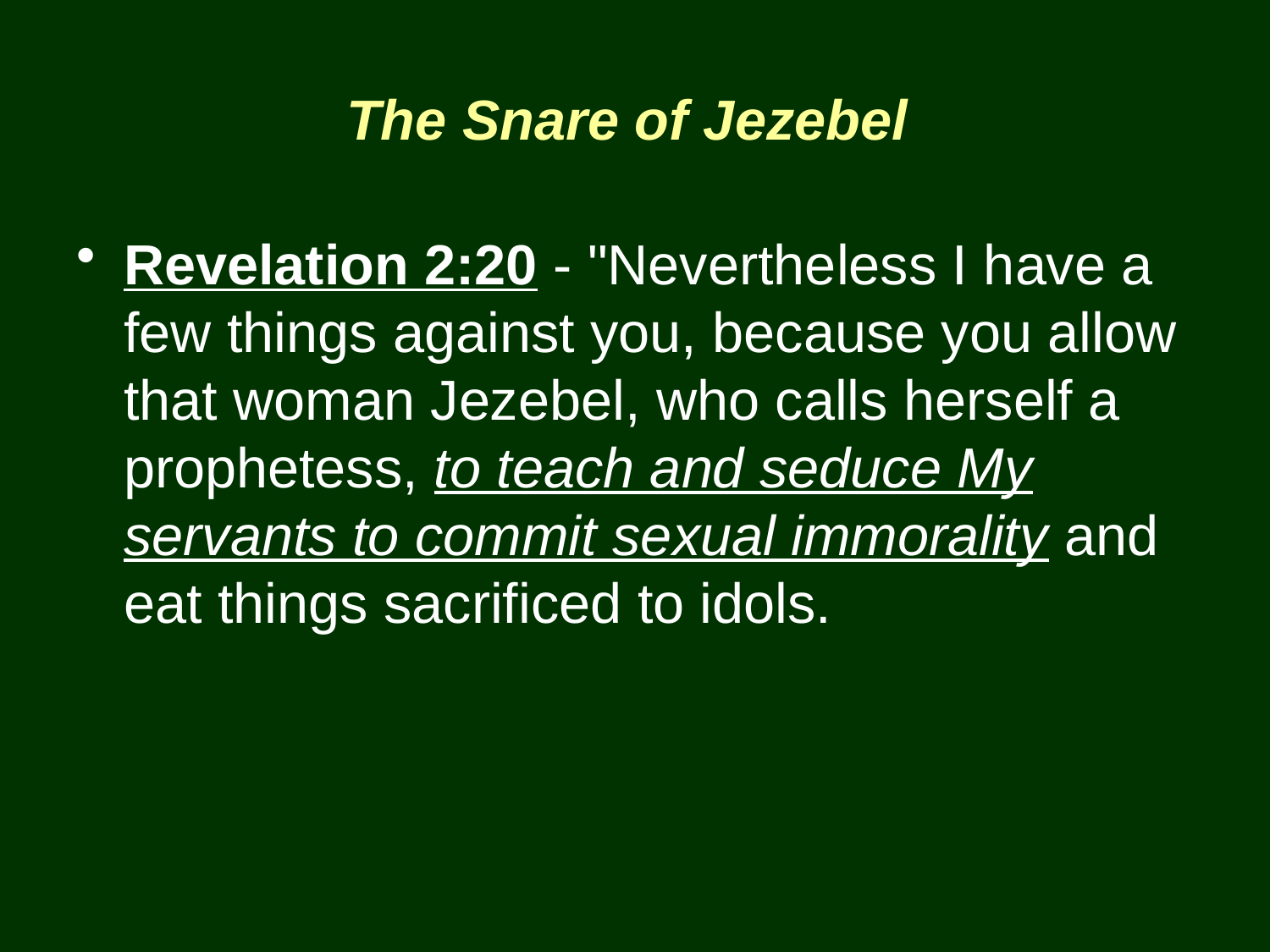

# The Snare of Jezebel
Revelation 2:20 - "Nevertheless I have a few things against you, because you allow that woman Jezebel, who calls herself a prophetess, to teach and seduce My servants to commit sexual immorality and eat things sacrificed to idols.